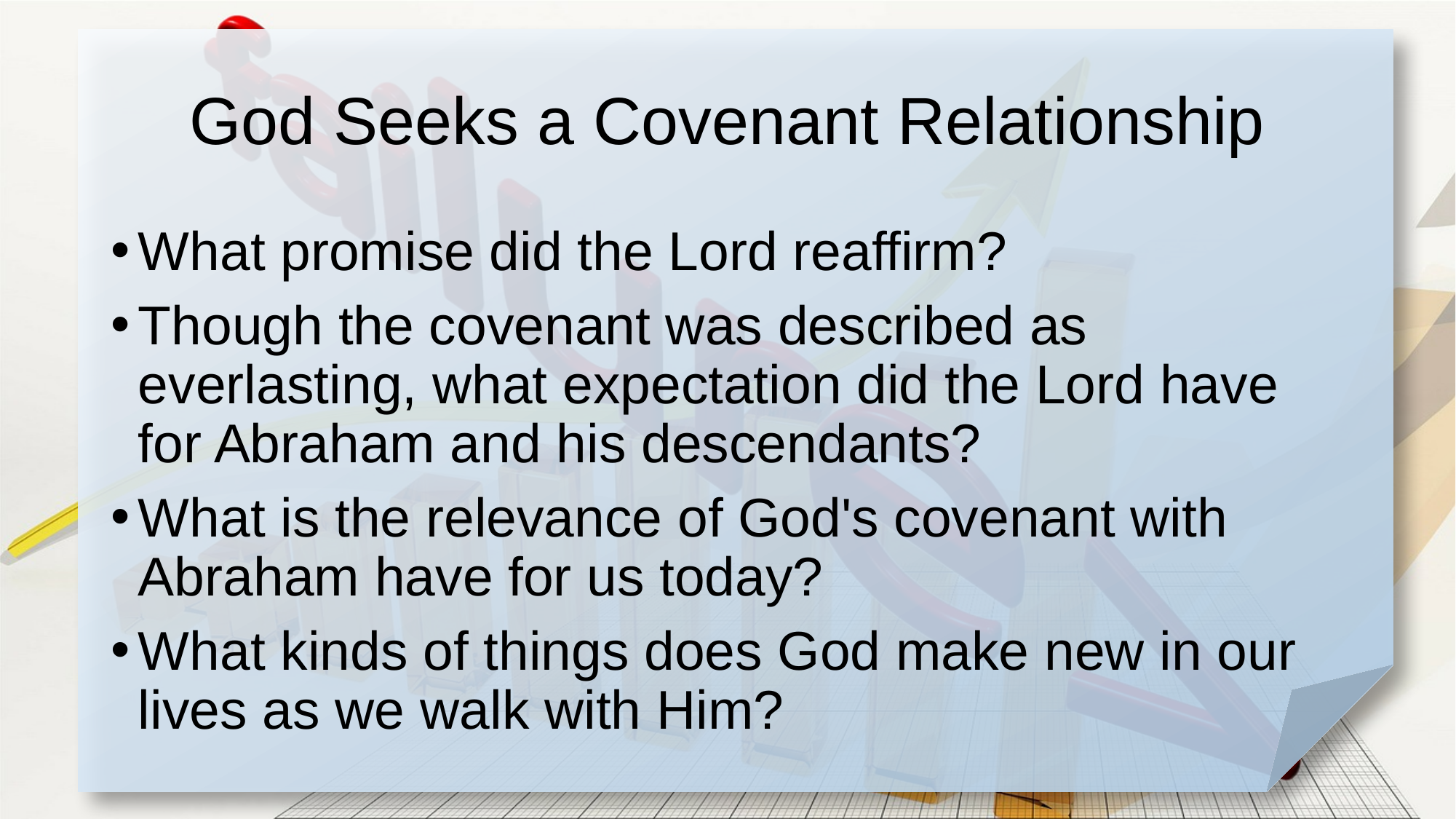

# God Seeks a Covenant Relationship
What promise did the Lord reaffirm?
Though the covenant was described as everlasting, what expectation did the Lord have for Abraham and his descendants?
What is the relevance of God's covenant with Abraham have for us today?
What kinds of things does God make new in our lives as we walk with Him?